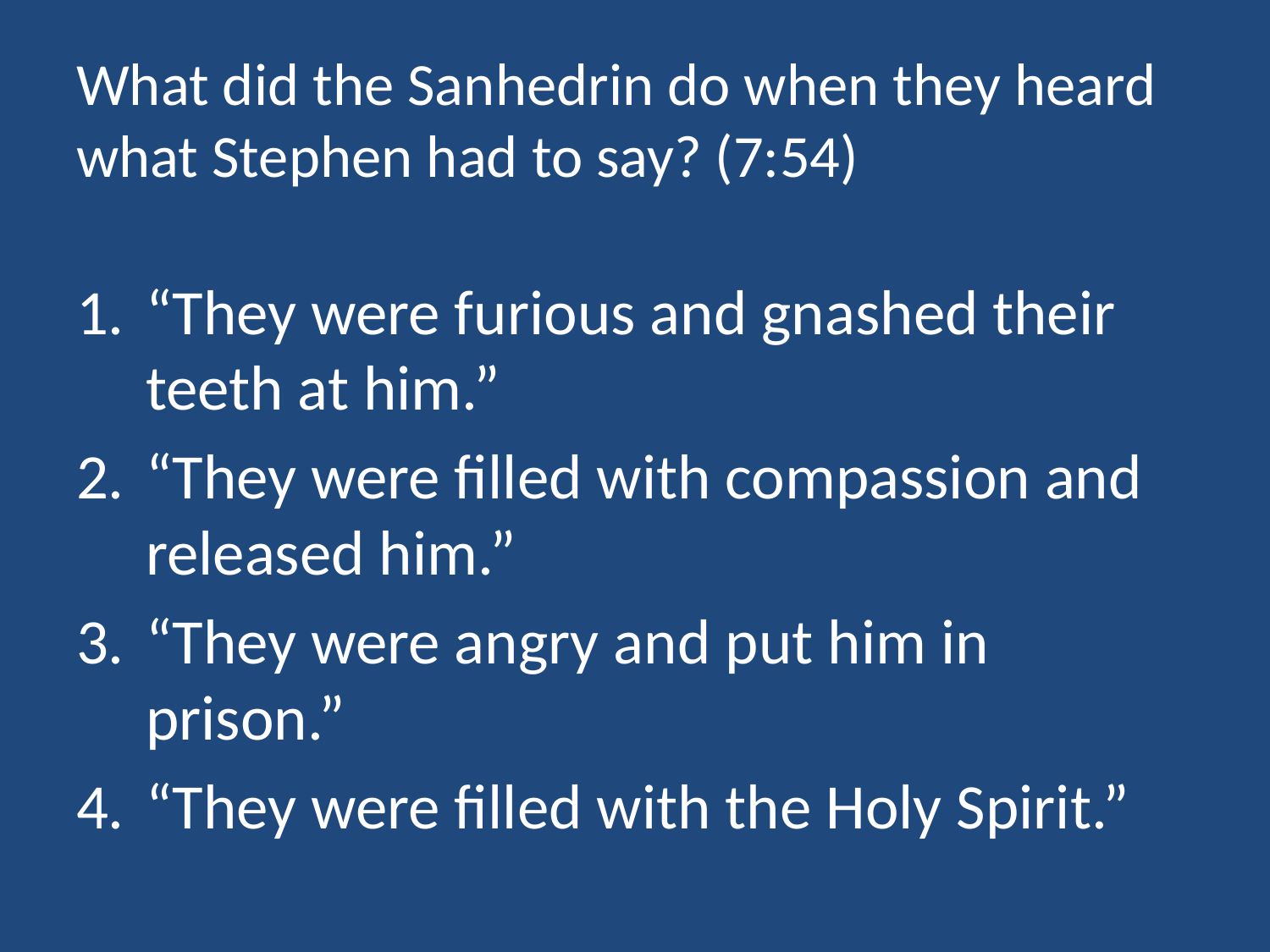

# What did the Sanhedrin do when they heard what Stephen had to say? (7:54)
“They were furious and gnashed their teeth at him.”
“They were filled with compassion and released him.”
“They were angry and put him in prison.”
“They were filled with the Holy Spirit.”